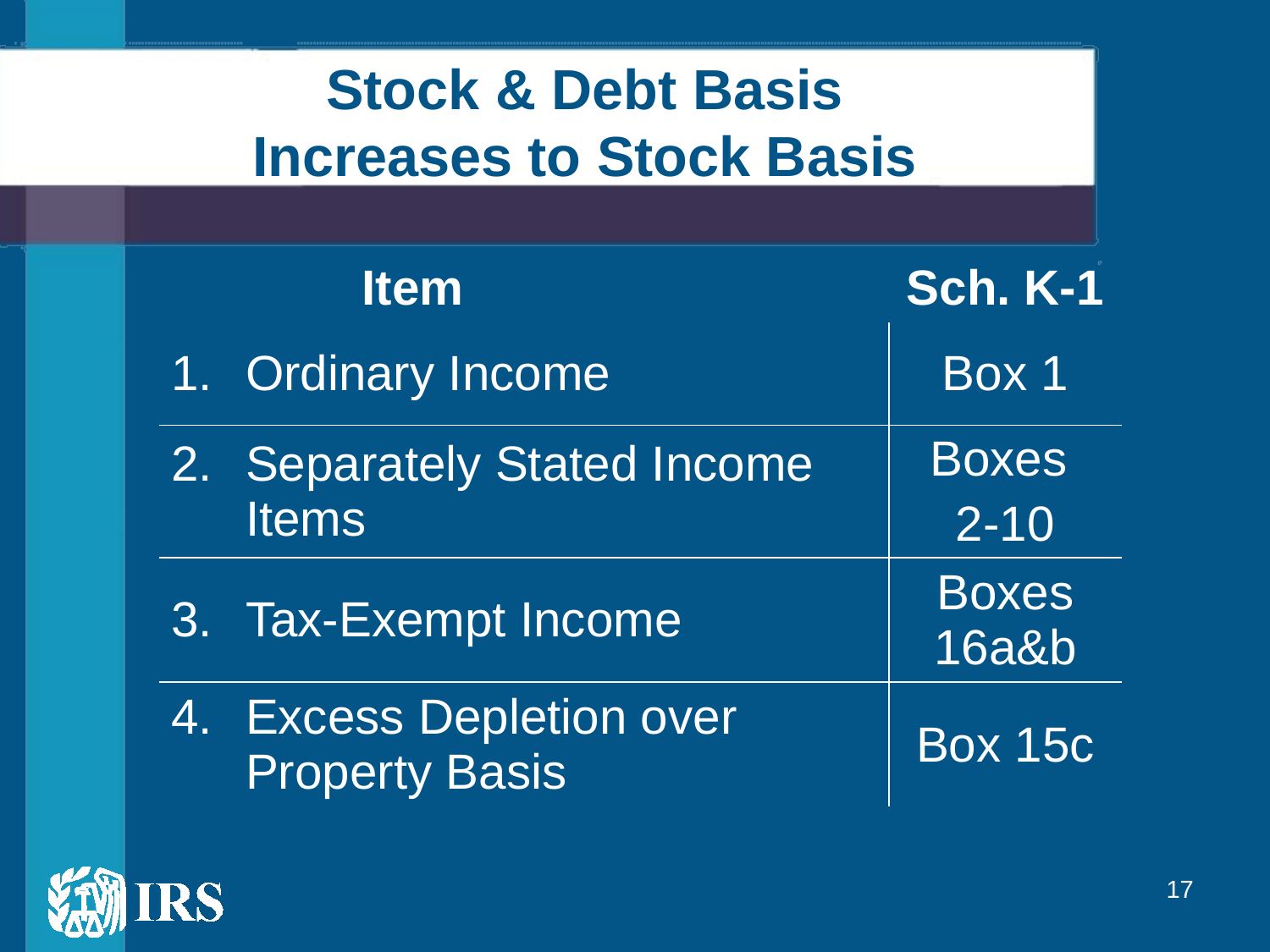

# Stock & Debt Basis Increases to Stock Basis
| Item | Sch. K-1 |
| --- | --- |
| Ordinary Income | Box 1 |
| Separately Stated Income Items | Boxes 2-10 |
| Tax-Exempt Income | Boxes 16a&b |
| Excess Depletion over Property Basis | Box 15c |
17